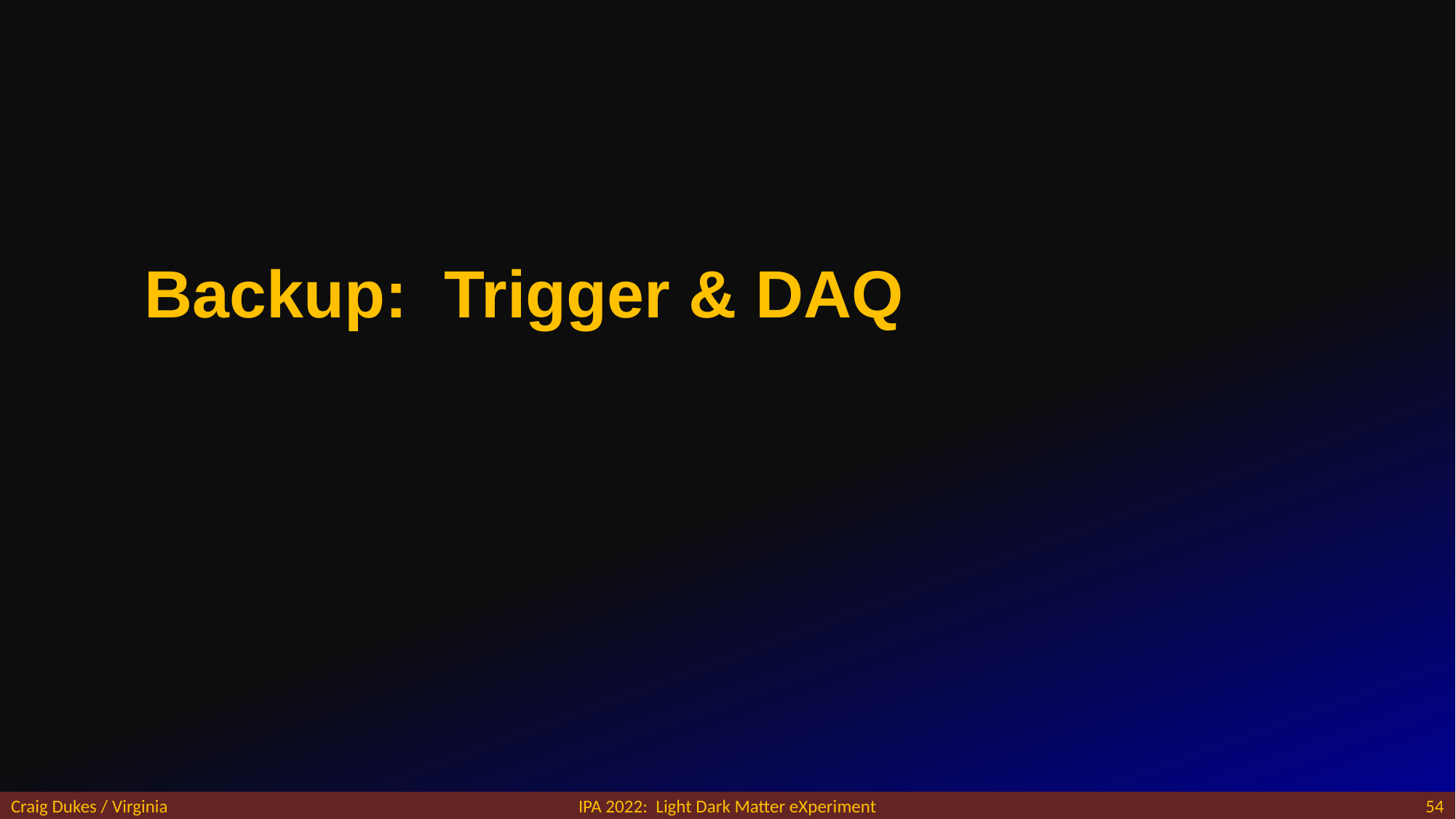

# Backup:  Trigger & DAQ
Craig Dukes / Virginia
IPA 2022:  Light Dark Matter eXperiment
54